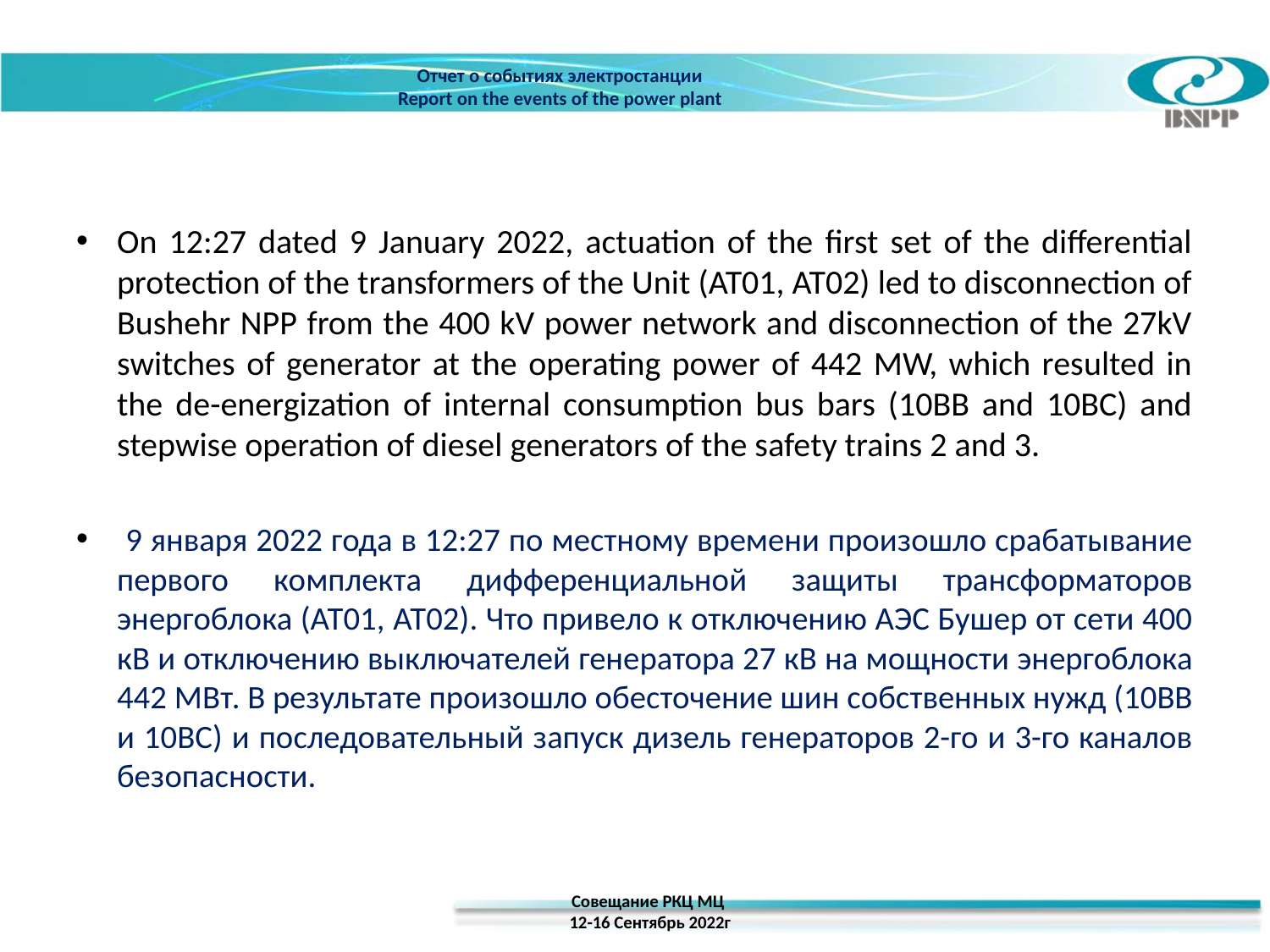

# Отчет о событиях электростанции Report on the events of the power plant

On 12:27 dated 9 January 2022, actuation of the first set of the differential protection of the transformers of the Unit (AT01, AT02) led to disconnection of Bushehr NPP from the 400 kV power network and disconnection of the 27kV switches of generator at the operating power of 442 MW, which resulted in the de-energization of internal consumption bus bars (10BB and 10BC) and stepwise operation of diesel generators of the safety trains 2 and 3.

 9 января 2022 года в 12:27 по местному времени произошло срабатывание первого комплекта дифференциальной защиты трансформаторов энергоблока (АТ01, АТ02). Что привело к отключению АЭС Бушер от сети 400 кВ и отключению выключателей генератора 27 кВ на мощности энергоблока 442 МВт. В результате произошло обесточение шин собственных нужд (10ВВ и 10ВС) и последовательный запуск дизель генераторов 2-го и 3-го каналов безопасности.

Совещание РКЦ МЦ
12-16 Сентябрь 2022г